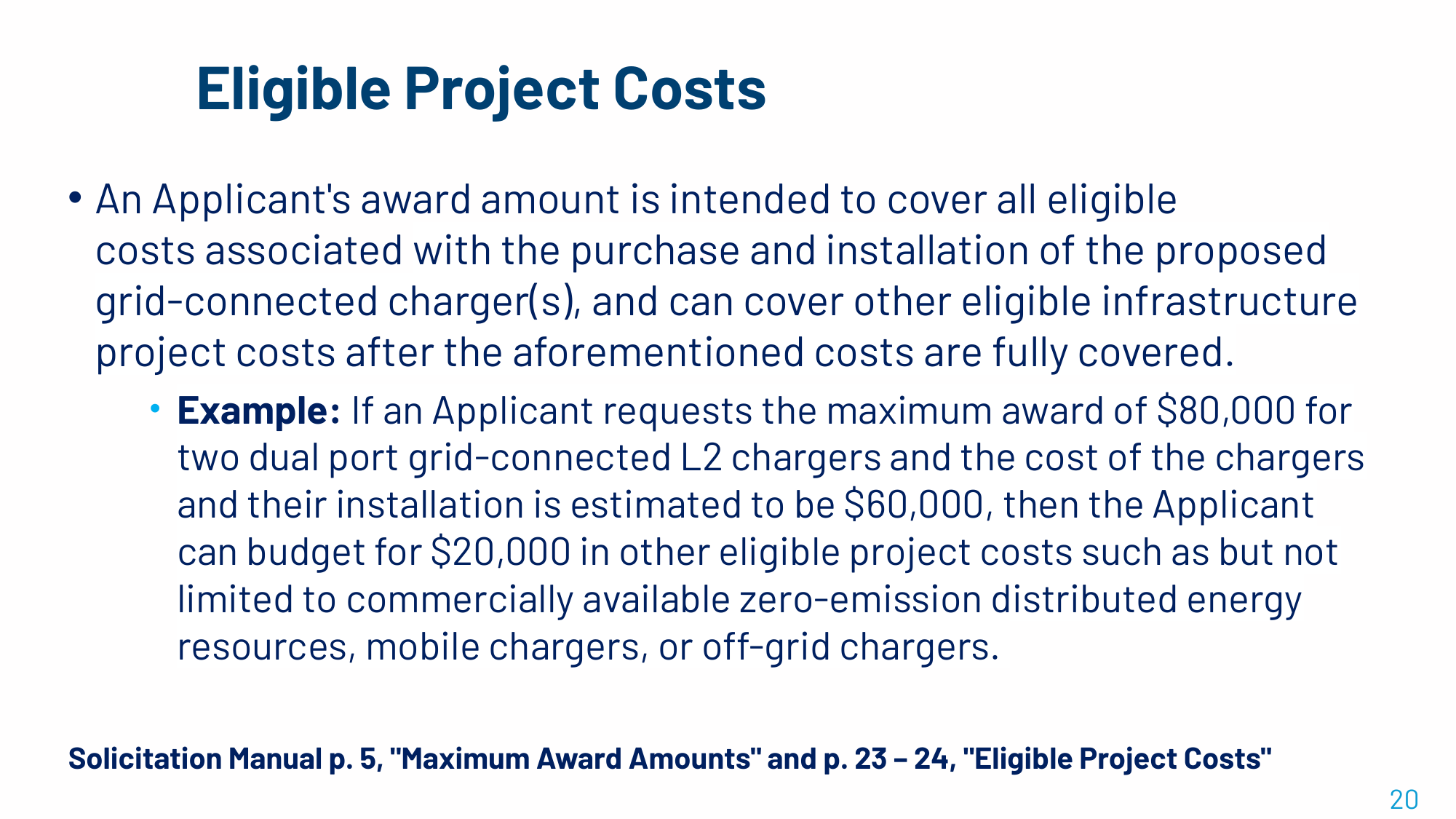

Eligible Project Costs
An Applicant's award amount is intended to cover all eligible costs associated with the purchase and installation of the proposed grid-connected charger(s), and can cover other eligible infrastructure project costs after the aforementioned costs are fully covered.
Example: If an Applicant requests the maximum award of $80,000 for two dual port grid-connected L2 chargers and the cost of the chargers and their installation is estimated to be $60,000, then the Applicant can budget for $20,000 in other eligible project costs such as but not limited to commercially available zero-emission distributed energy resources, mobile chargers, or off-grid chargers.

Solicitation Manual p. 5, "Maximum Award Amounts" and p. 23 – 24, "Eligible Project Costs"
"Eligible Project C
20